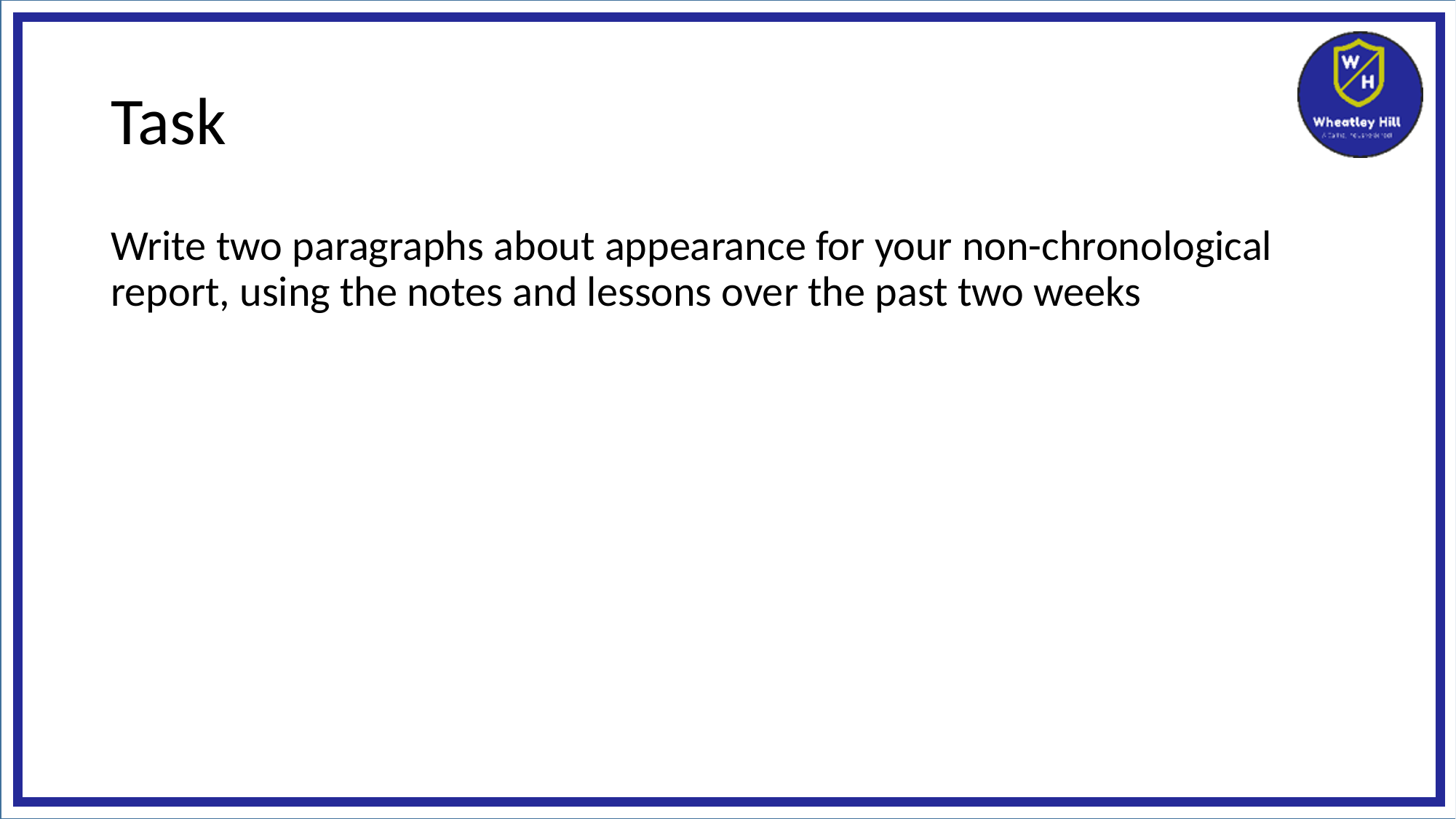

# Task
Write two paragraphs about appearance for your non-chronological report, using the notes and lessons over the past two weeks